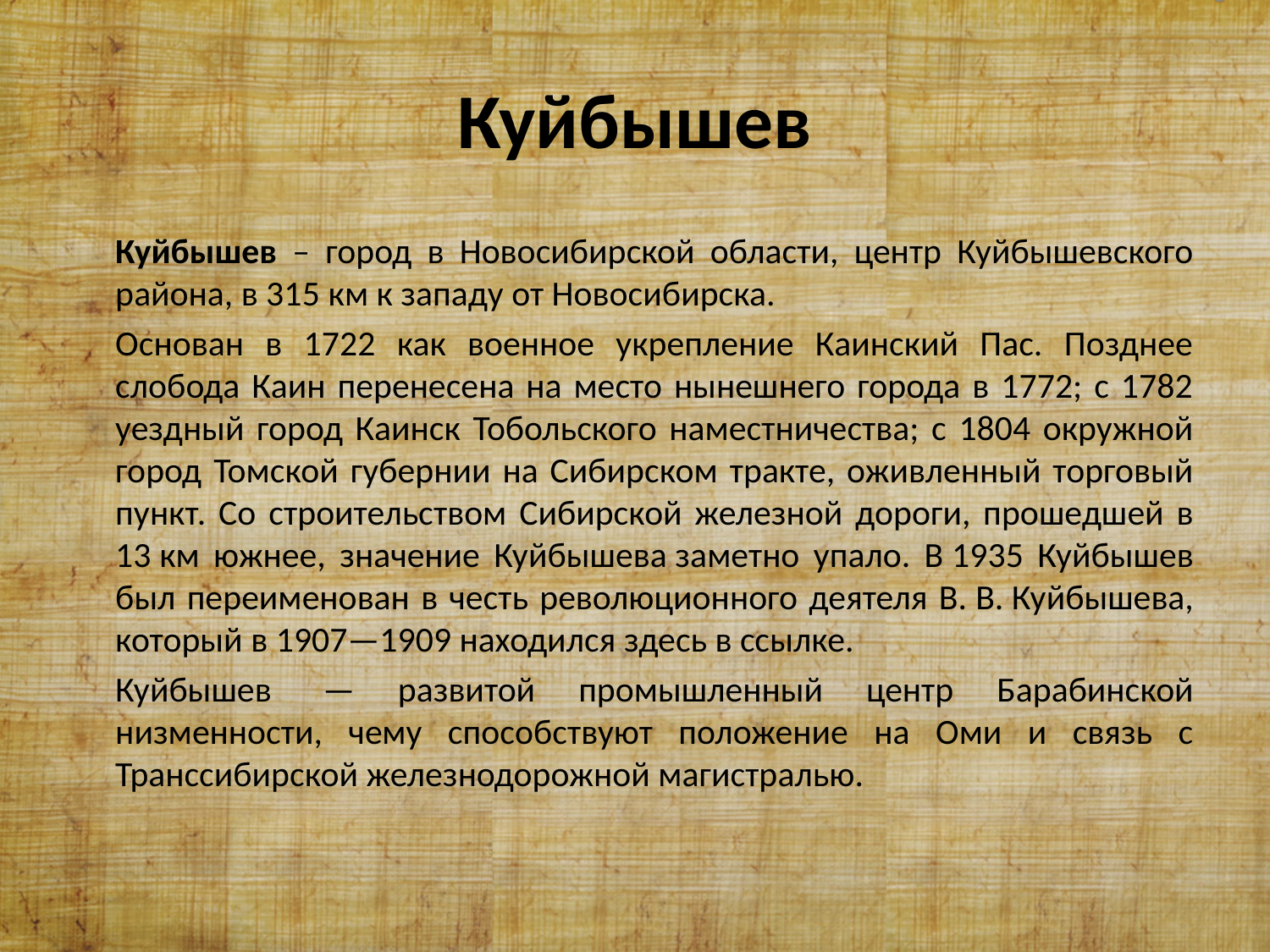

# Куйбышев
Куйбышев – город в Новосибирской области, центр Куйбышевского района, в 315 км к западу от Новосибирска.
Основан в 1722 как военное укрепление Каинский Пас. Позднее слобода Каин перенесена на место нынешнего города в 1772; с 1782 уездный город Каинск Тобольского наместничества; с 1804 окружной город Томской губернии на Сибирском тракте, оживленный торговый пункт. Со строительством Сибирской железной дороги, прошедшей в 13 км южнее, значение Куйбышева заметно упало. В 1935 Куйбышев был переименован в честь революционного деятеля В. В. Куйбышева, который в 1907—1909 находился здесь в ссылке.
Куйбышев  — развитой промышленный центр Барабинской низменности, чему способствуют положение на Оми и связь с Транссибирской железнодорожной магистралью.